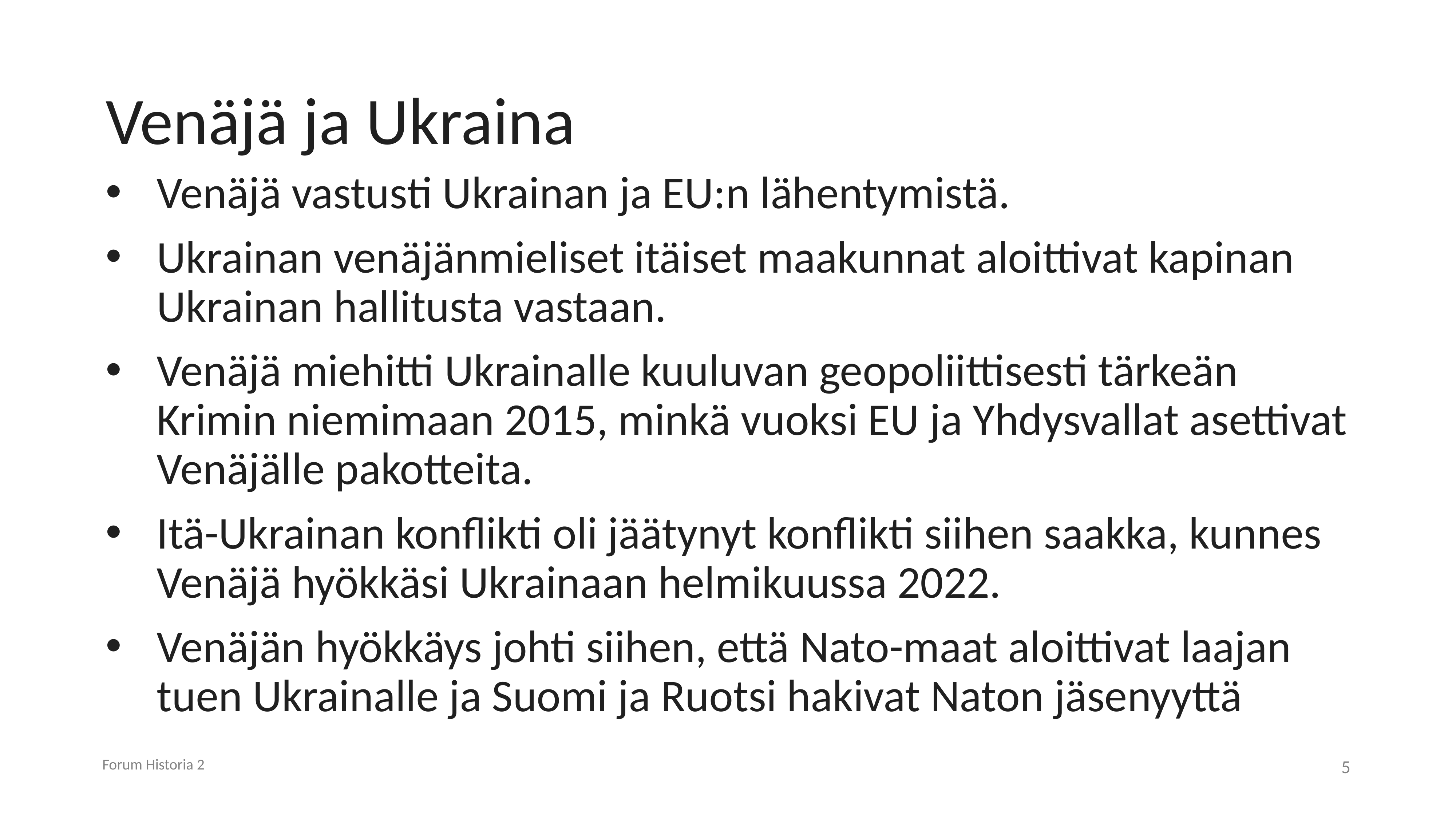

# Venäjä ja Ukraina
Venäjä vastusti Ukrainan ja EU:n lähentymistä.
Ukrainan venäjänmieliset itäiset maakunnat aloittivat kapinan Ukrainan hallitusta vastaan.
Venäjä miehitti Ukrainalle kuuluvan geopoliittisesti tärkeän Krimin niemimaan 2015, minkä vuoksi EU ja Yhdysvallat asettivat Venäjälle pakotteita.
Itä-Ukrainan konflikti oli jäätynyt konflikti siihen saakka, kunnes Venäjä hyökkäsi Ukrainaan helmikuussa 2022.
Venäjän hyökkäys johti siihen, että Nato-maat aloittivat laajan tuen Ukrainalle ja Suomi ja Ruotsi hakivat Naton jäsenyyttä

Forum Historia 2
5